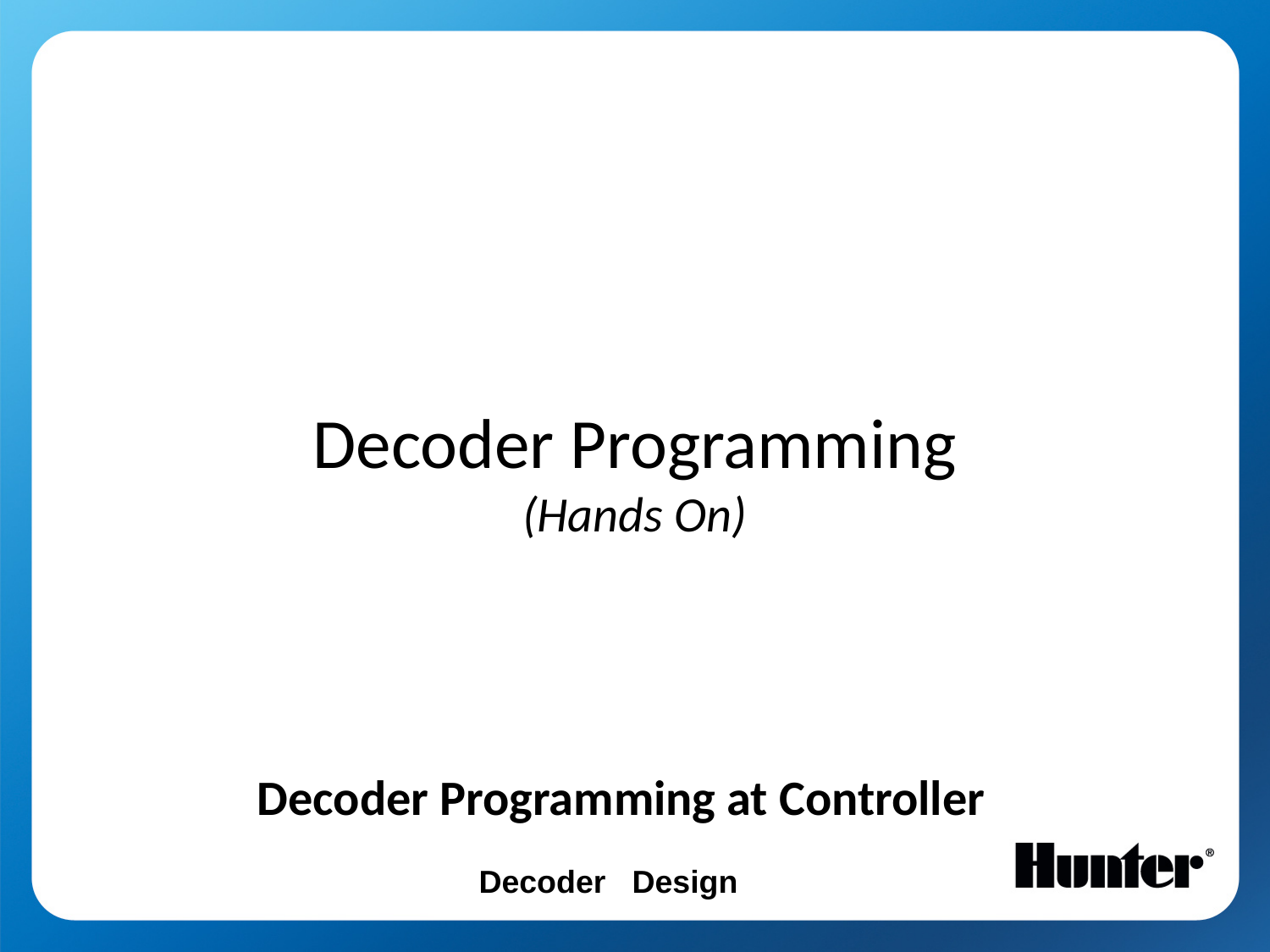

F
I
R
M
W
A
R
E
Decoder Programming
(Hands On)
Decoder Programming at Controller
Decoder   Design